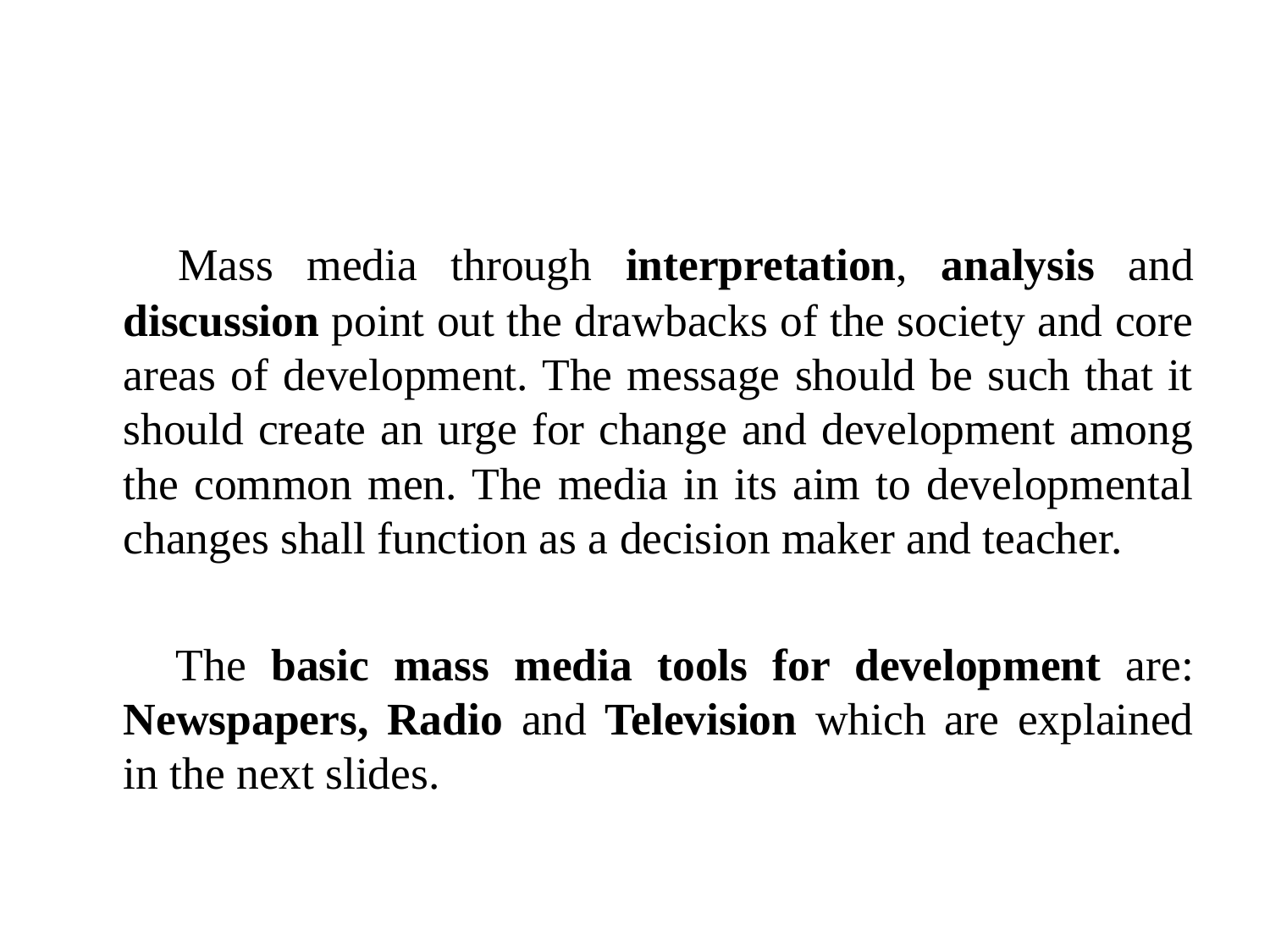

#
   Mass media through interpretation, analysis and discussion point out the drawbacks of the society and core areas of development. The message should be such that it should create an urge for change and development among the common men. The media in its aim to developmental changes shall function as a decision maker and teacher.

    The basic mass media tools for development are: Newspapers, Radio and Television which are explained in the next slides.